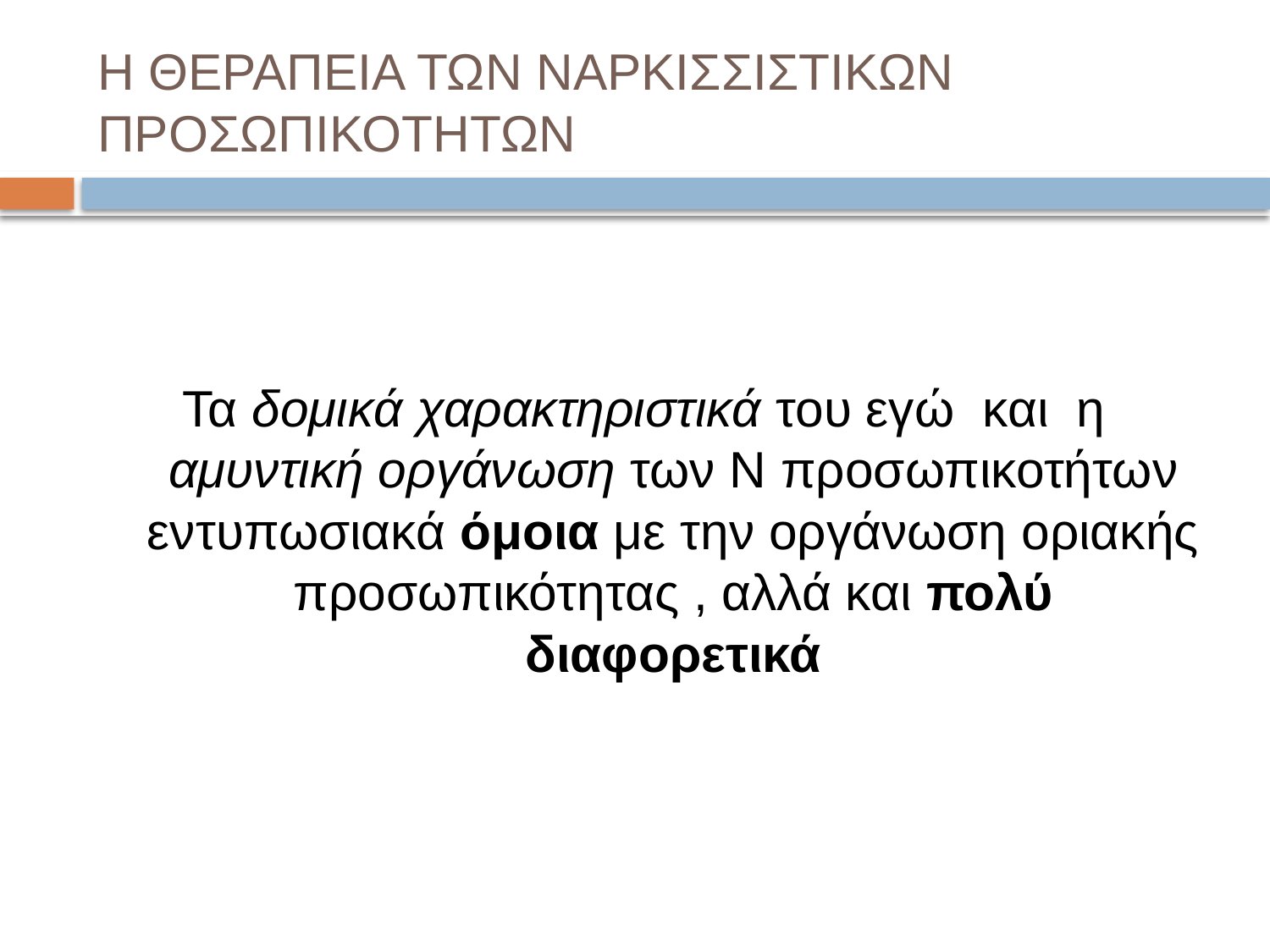

# Η ΘΕΡΑΠΕΙΑ ΤΩΝ ΝΑΡΚΙΣΣΙΣΤΙΚΩΝ ΠΡΟΣΩΠΙΚΟΤΗΤΩΝ

Τα δομικά χαρακτηριστικά του εγώ  και  η  αμυντική οργάνωση των Ν προσωπικοτήτων εντυπωσιακά όμοια με την οργάνωση οριακής προσωπικότητας , αλλά και πολύ διαφορετικά